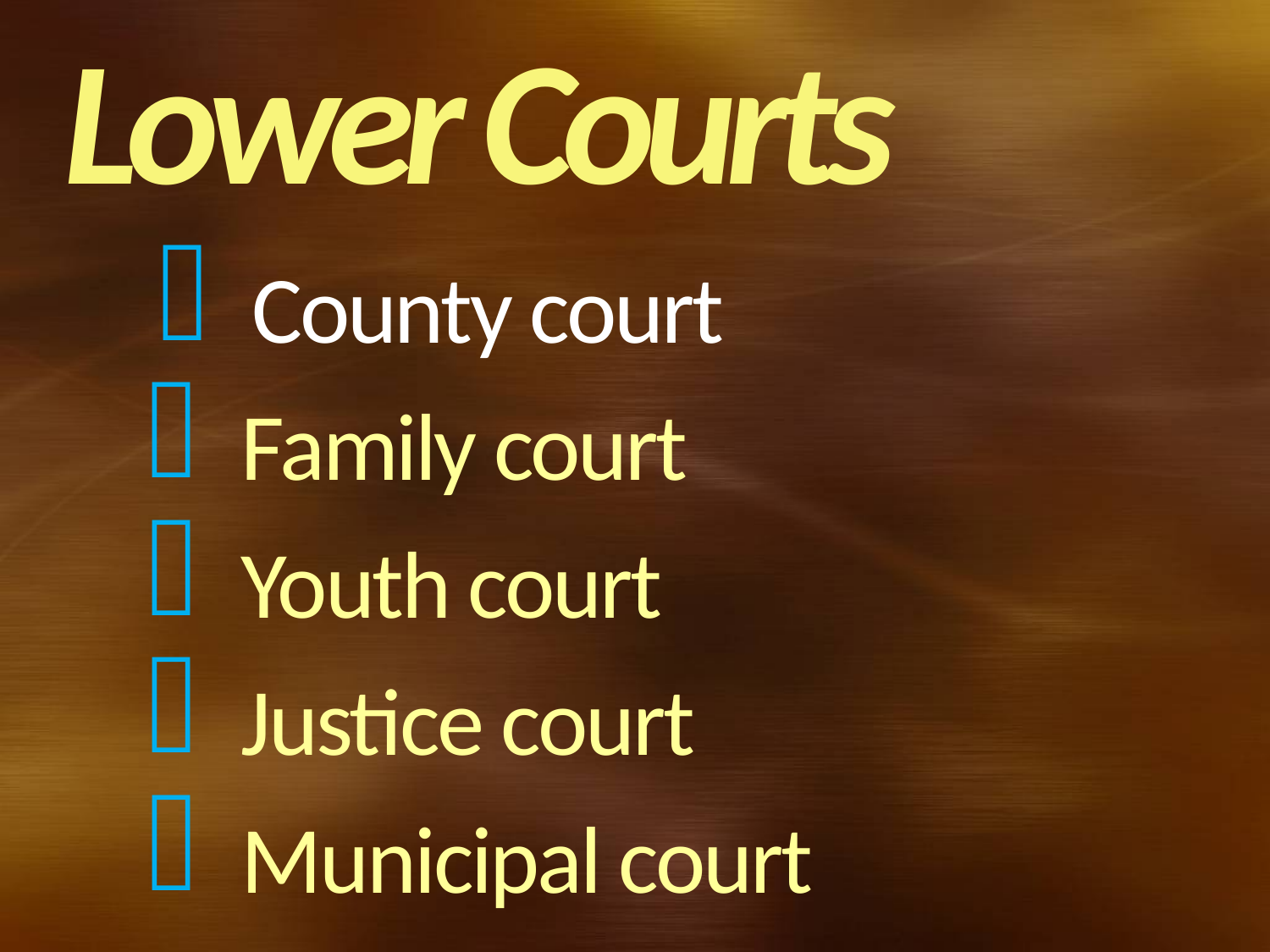

Lower Courts
# County court
  Family court
  Youth court
  Justice court
  Municipal court